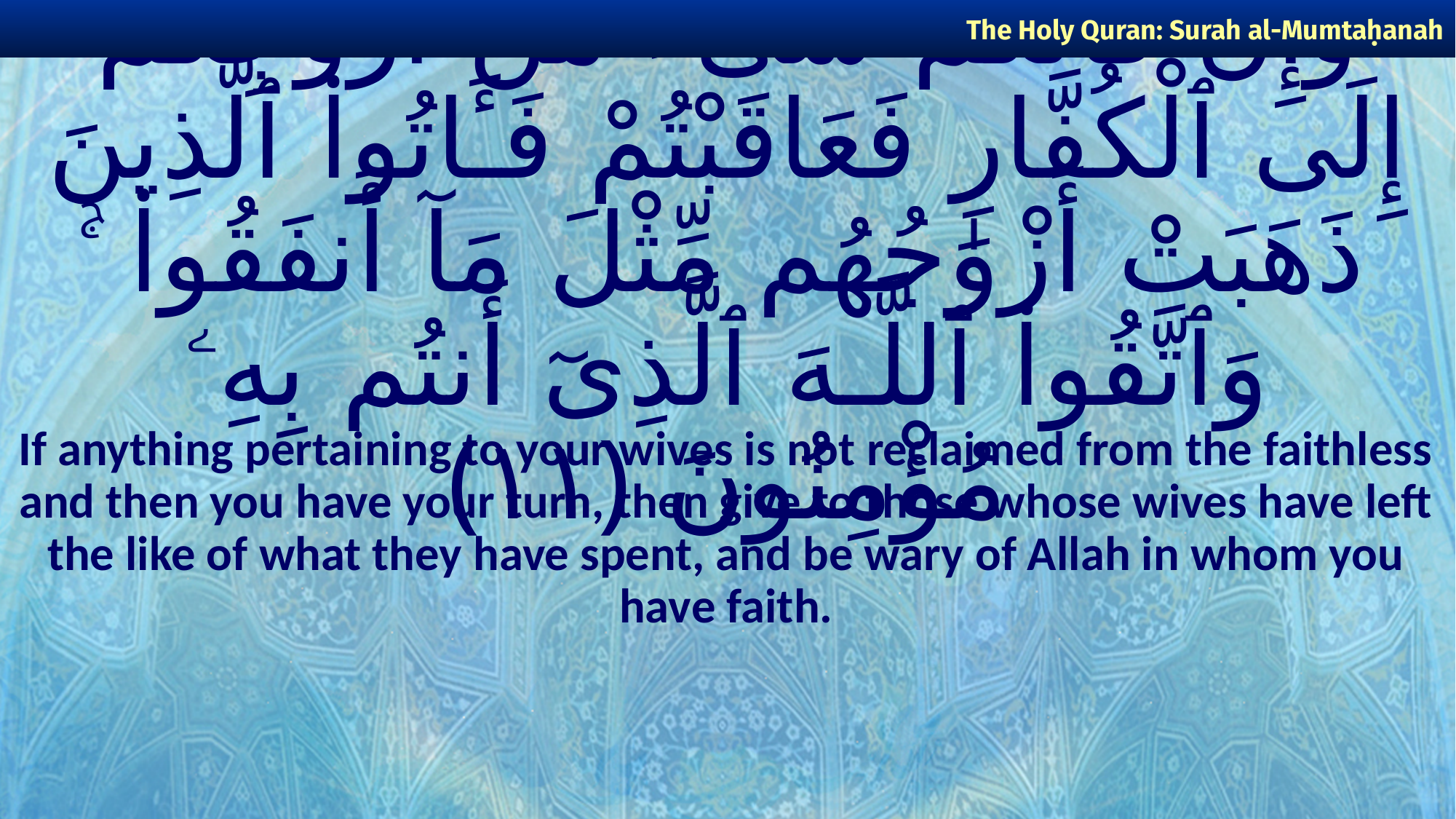

The Holy Quran: Surah al-Mumtaḥanah
# وَإِن فَاتَكُمْ شَىْءٌ مِّنْ أَزْوَٰجِكُمْ إِلَى ٱلْكُفَّارِ فَعَاقَبْتُمْ فَـَٔاتُوا۟ ٱلَّذِينَ ذَهَبَتْ أَزْوَٰجُهُم مِّثْلَ مَآ أَنفَقُوا۟ ۚ وَٱتَّقُوا۟ ٱللَّـهَ ٱلَّذِىٓ أَنتُم بِهِۦ مُؤْمِنُونَ ﴿١١﴾
If anything pertaining to your wives is not reclaimed from the faithless and then you have your turn, then give to those whose wives have left the like of what they have spent, and be wary of Allah in whom you have faith.